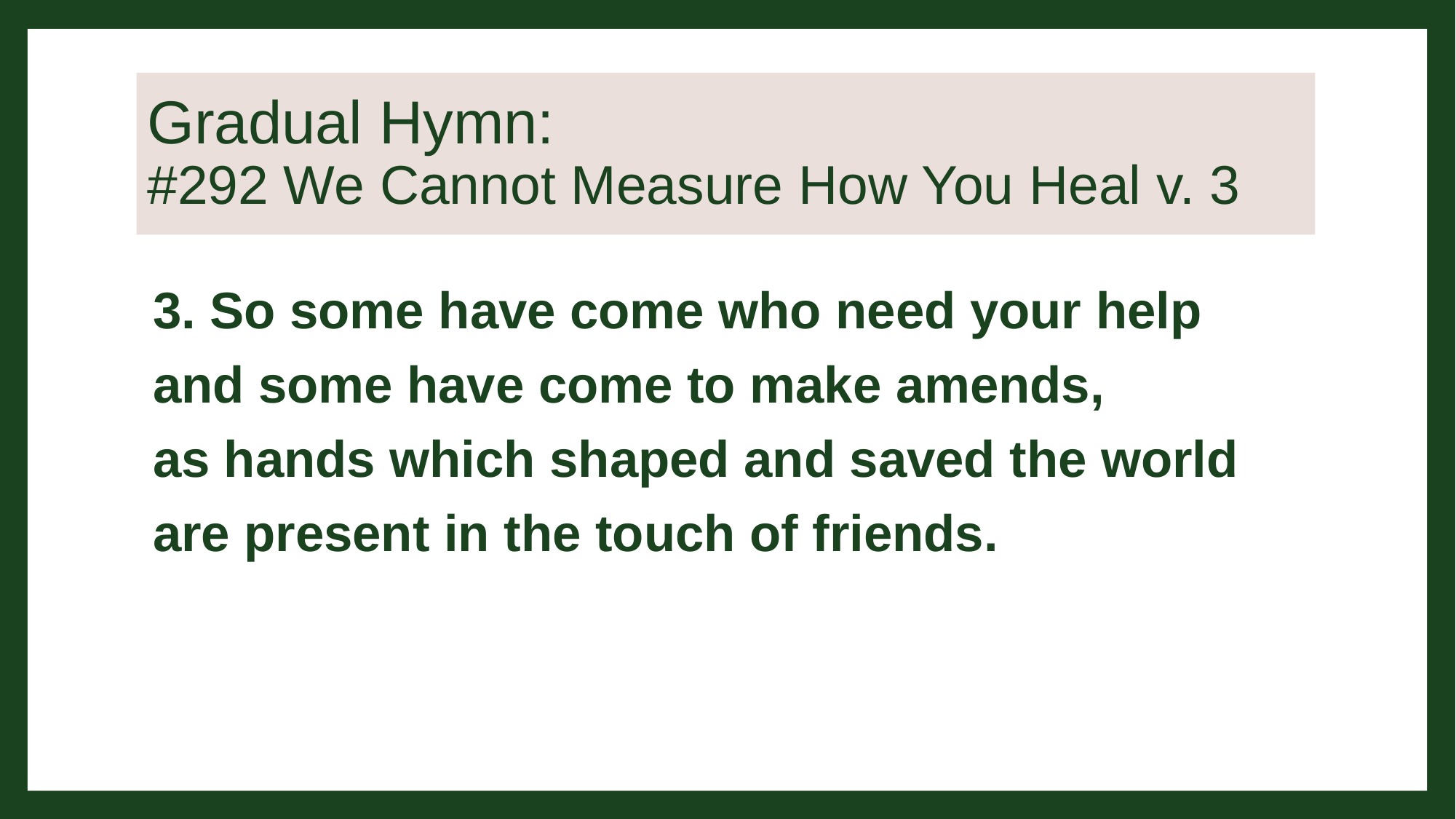

# Gradual Hymn: #292 We Cannot Measure How You Heal v. 3
3. So some have come who need your help
and some have come to make amends,
as hands which shaped and saved the world
are present in the touch of friends.